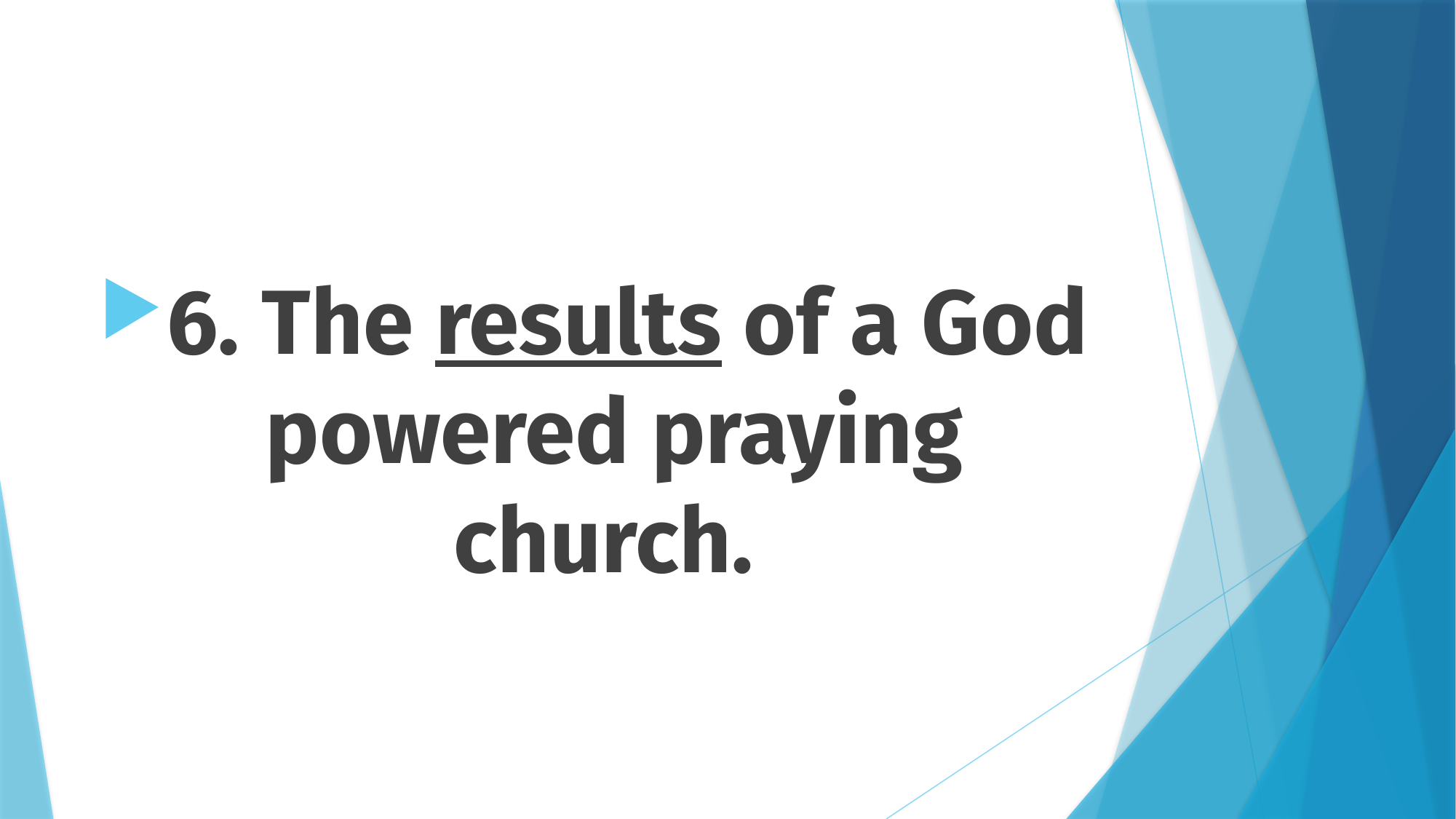

#
6. The results of a God powered praying church.